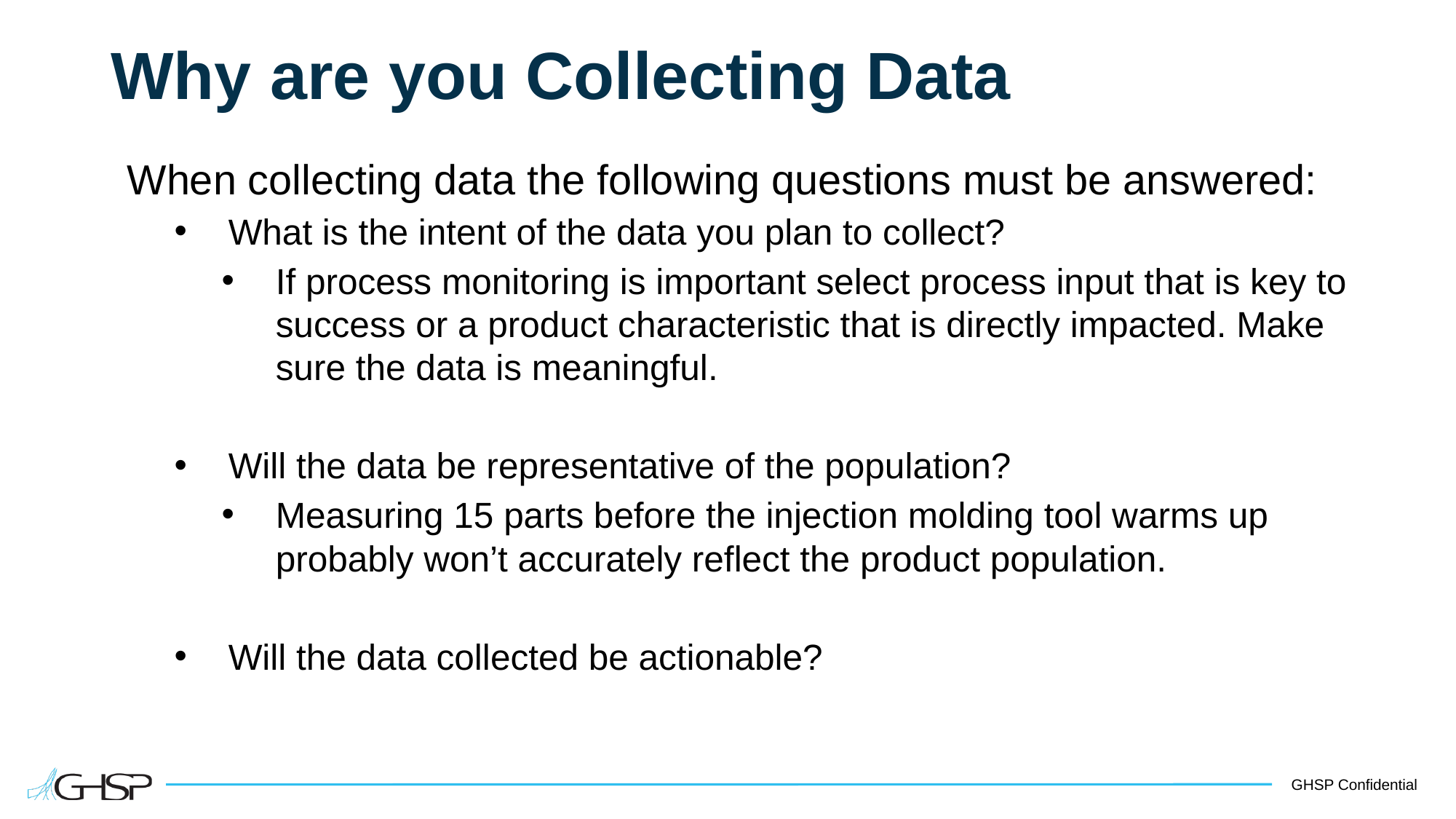

# Why are you Collecting Data
When collecting data the following questions must be answered:
What is the intent of the data you plan to collect?
If process monitoring is important select process input that is key to success or a product characteristic that is directly impacted. Make sure the data is meaningful.

Will the data be representative of the population?
Measuring 15 parts before the injection molding tool warms up probably won’t accurately reflect the product population.

Will the data collected be actionable?